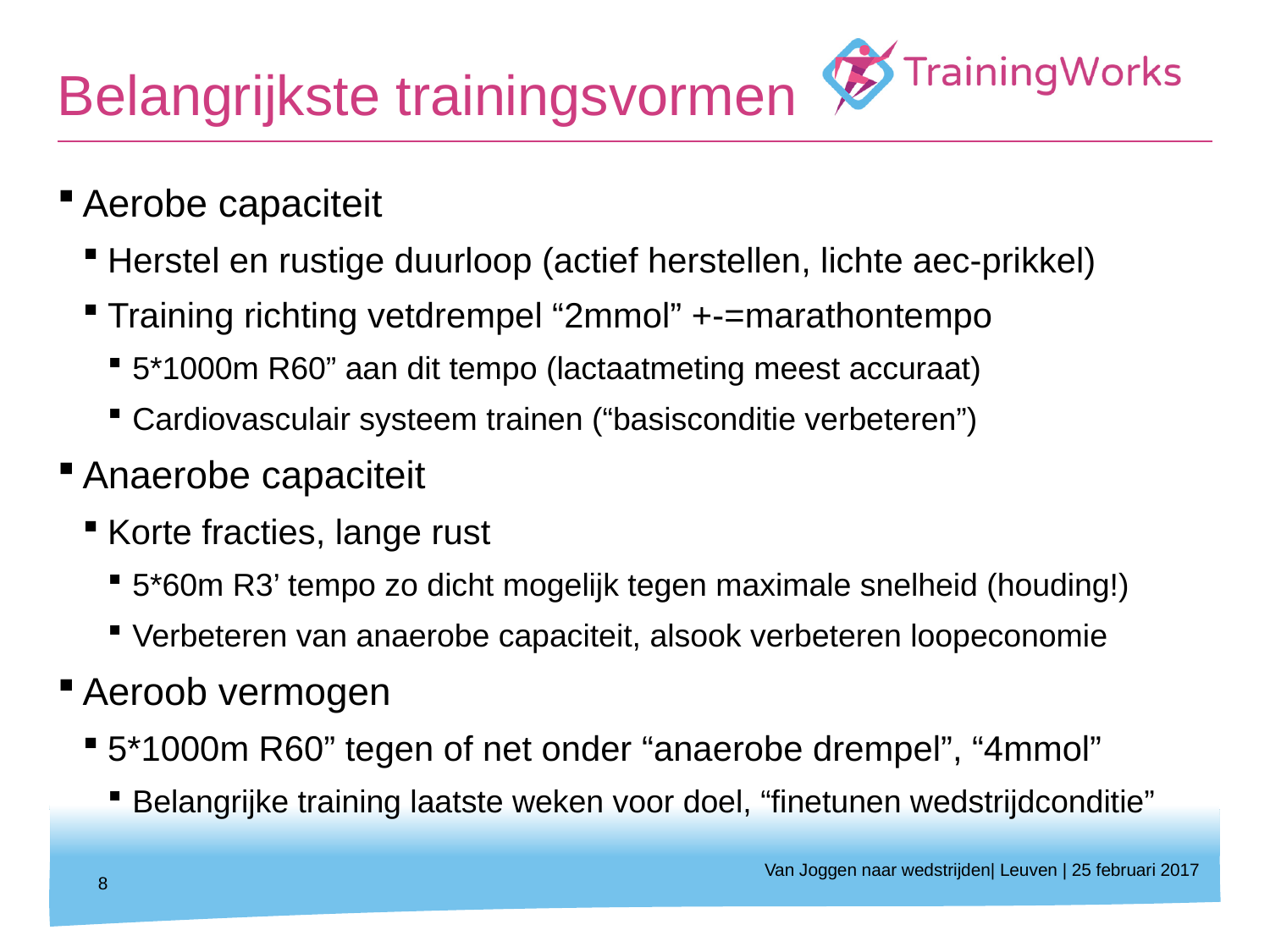

# Belangrijkste trainingsvormen
Aerobe capaciteit
Herstel en rustige duurloop (actief herstellen, lichte aec-prikkel)
Training richting vetdrempel “2mmol” +-=marathontempo
5*1000m R60” aan dit tempo (lactaatmeting meest accuraat)
Cardiovasculair systeem trainen (“basisconditie verbeteren”)
Anaerobe capaciteit
Korte fracties, lange rust
5*60m R3’ tempo zo dicht mogelijk tegen maximale snelheid (houding!)
Verbeteren van anaerobe capaciteit, alsook verbeteren loopeconomie
Aeroob vermogen
5*1000m R60” tegen of net onder “anaerobe drempel”, “4mmol”
Belangrijke training laatste weken voor doel, “finetunen wedstrijdconditie”
Van Joggen naar wedstrijden| Leuven | 25 februari 2017